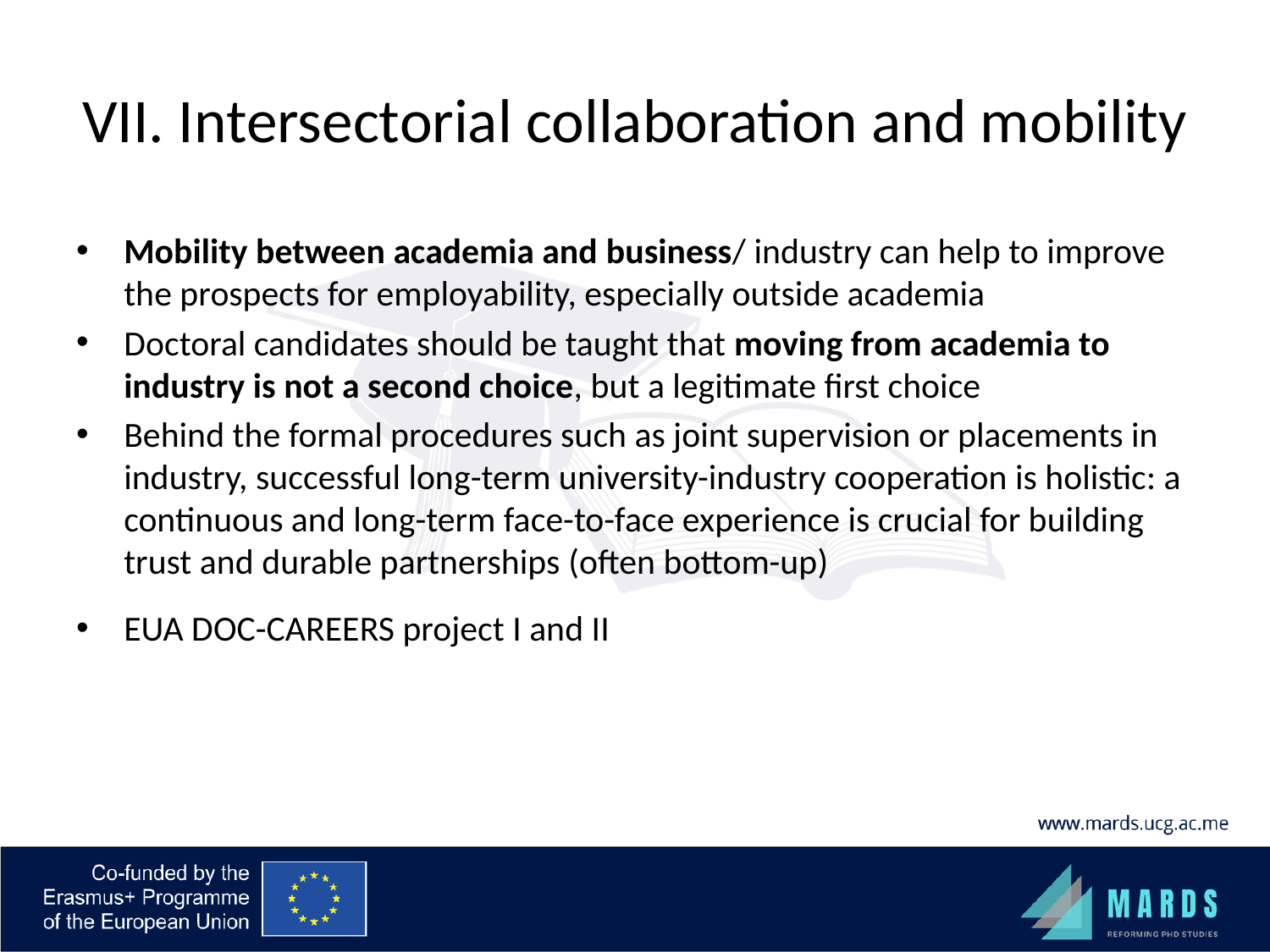

# VII. Intersectorial collaboration and mobility
Mobility between academia and business/ industry can help to improve the prospects for employability, especially outside academia
Doctoral candidates should be taught that moving from academia to industry is not a second choice, but a legitimate first choice
Behind the formal procedures such as joint supervision or placements in industry, successful long-term university-industry cooperation is holistic: a continuous and long-term face-to-face experience is crucial for building trust and durable partnerships (often bottom-up)
EUA DOC-CAREERS project I and II